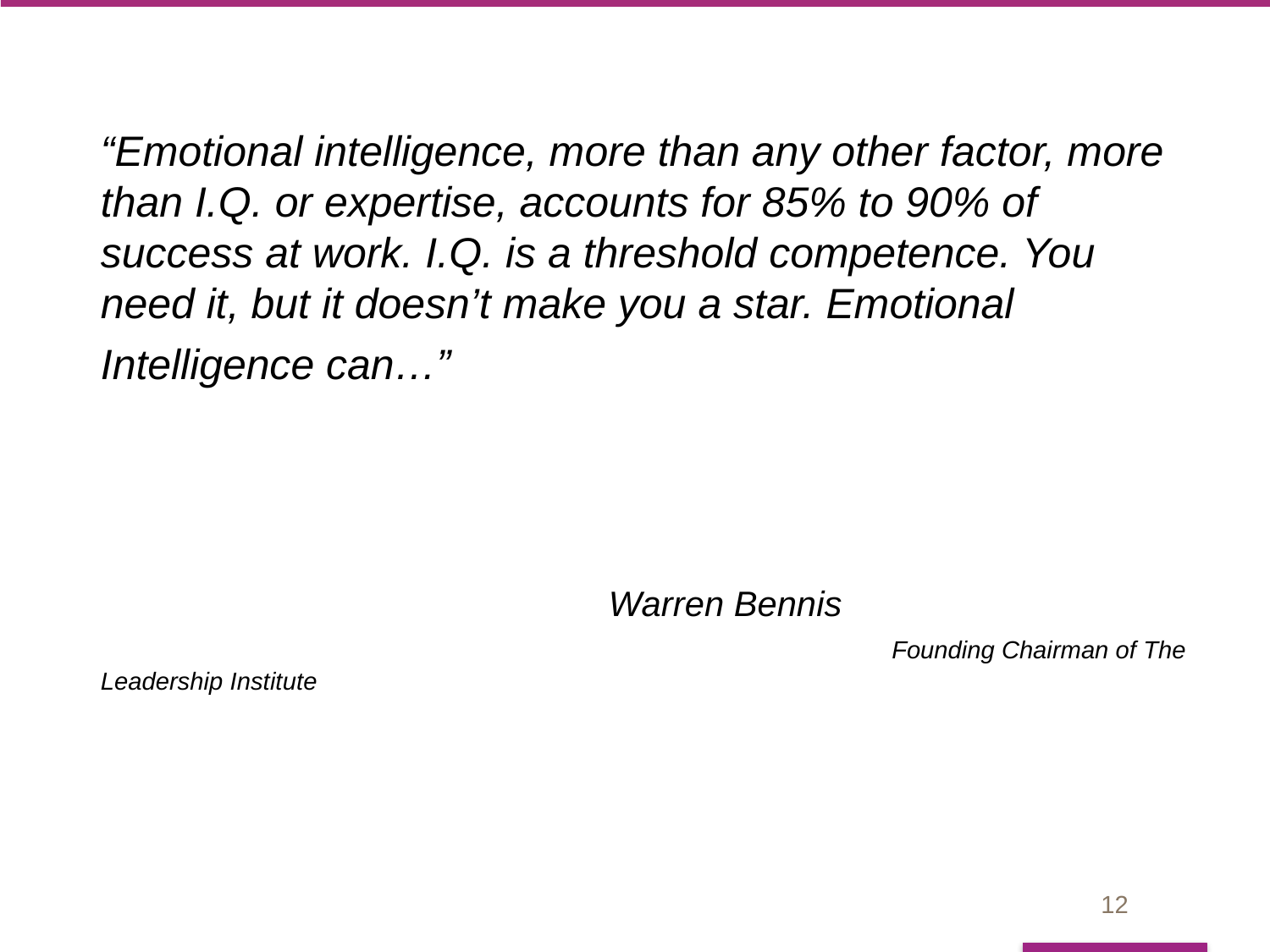

# “Emotional intelligence, more than any other factor, more than I.Q. or expertise, accounts for 85% to 90% of success at work. I.Q. is a threshold competence. You need it, but it doesn’t make you a star. Emotional Intelligence can…” 																	  																				  					Warren Bennis 									   Founding Chairman of The Leadership Institute
12